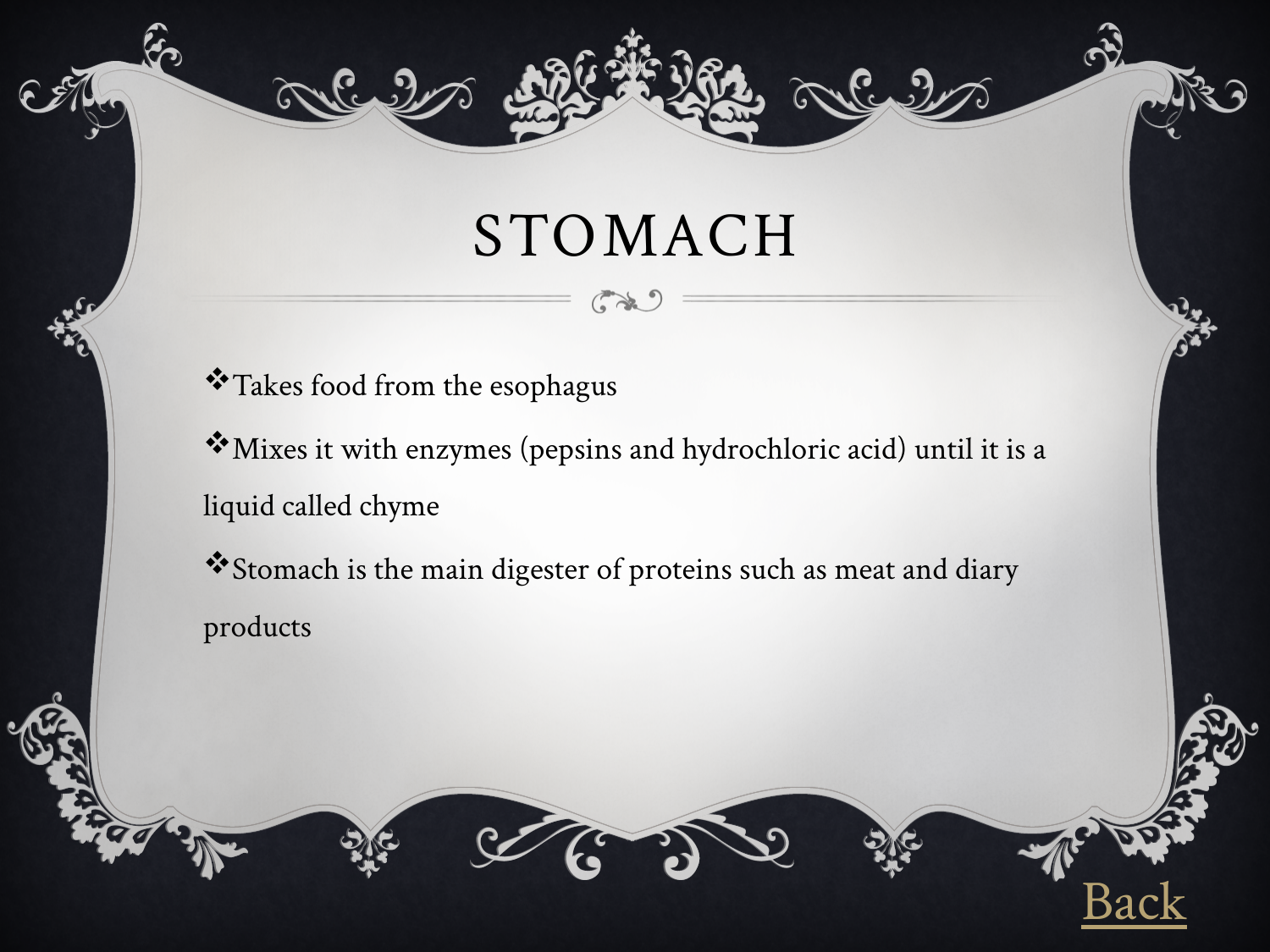

# Stomach
Takes food from the esophagus
Mixes it with enzymes (pepsins and hydrochloric acid) until it is a liquid called chyme
Stomach is the main digester of proteins such as meat and diary products
Back